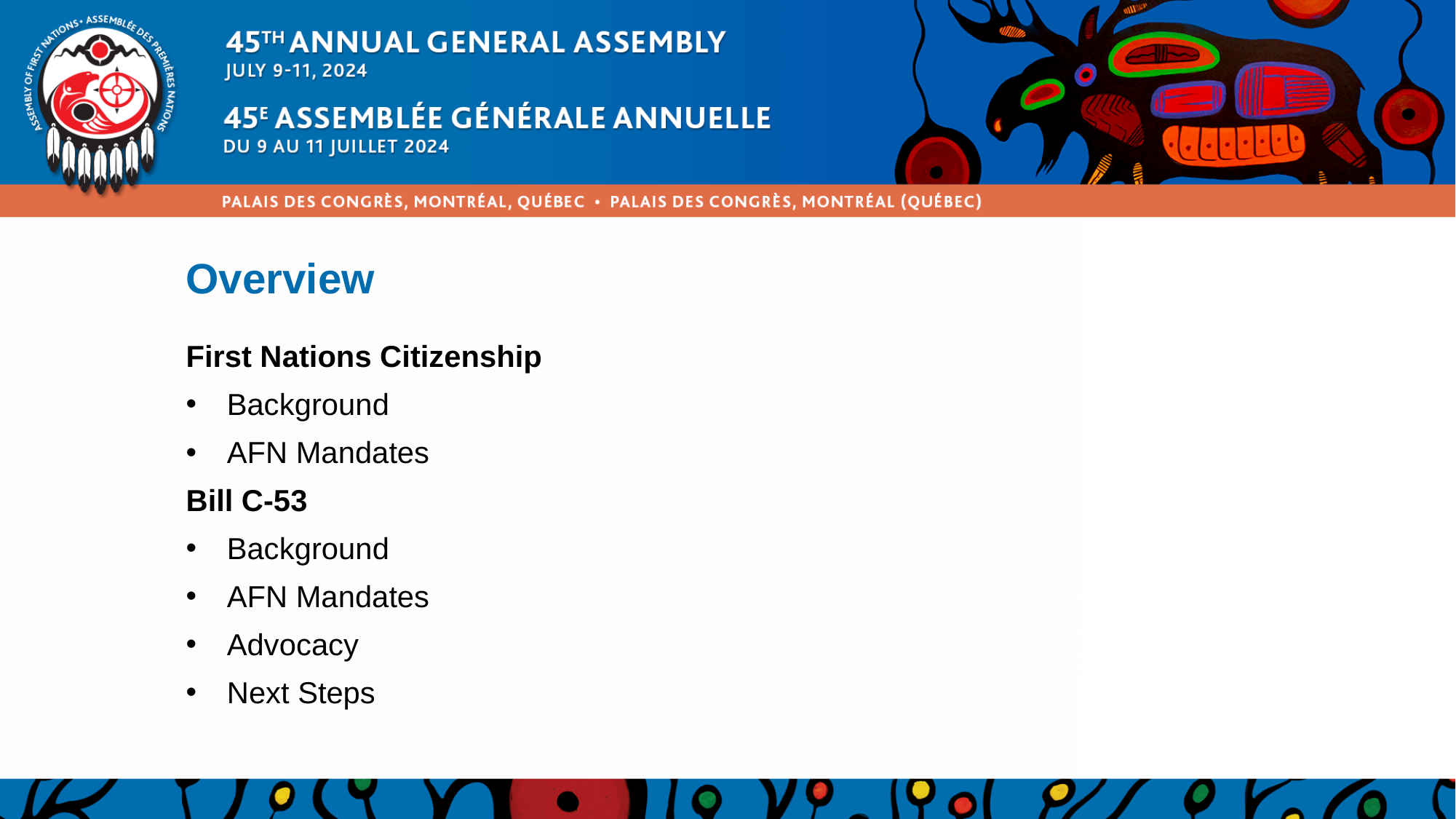

# Overview
First Nations Citizenship
Background
AFN Mandates
Bill C-53
Background
AFN Mandates
Advocacy
Next Steps